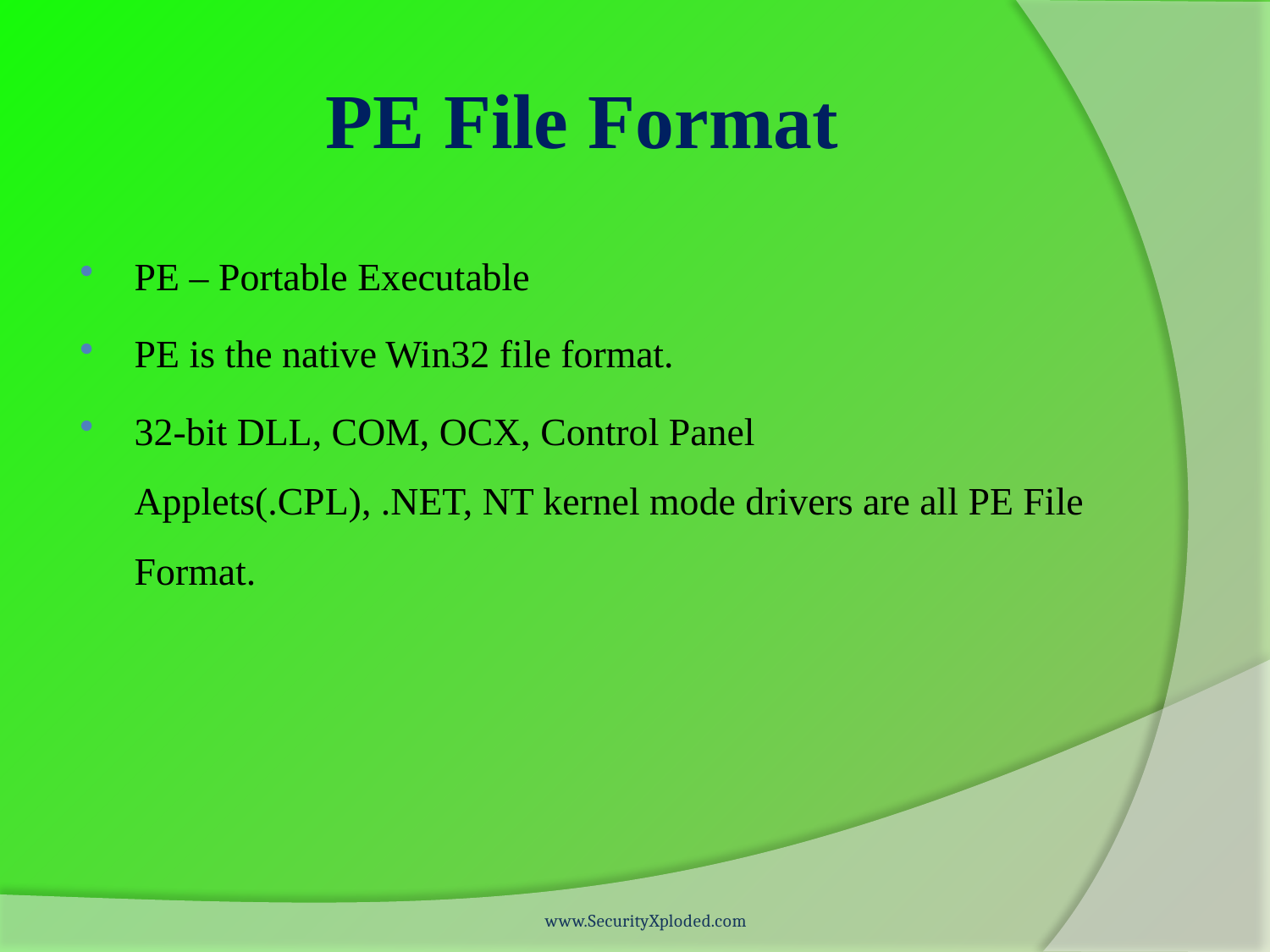

# PE File Format
PE – Portable Executable
PE is the native Win32 file format.
32-bit DLL, COM, OCX, Control Panel Applets(.CPL), .NET, NT kernel mode drivers are all PE File Format.

www.SecurityXploded.com